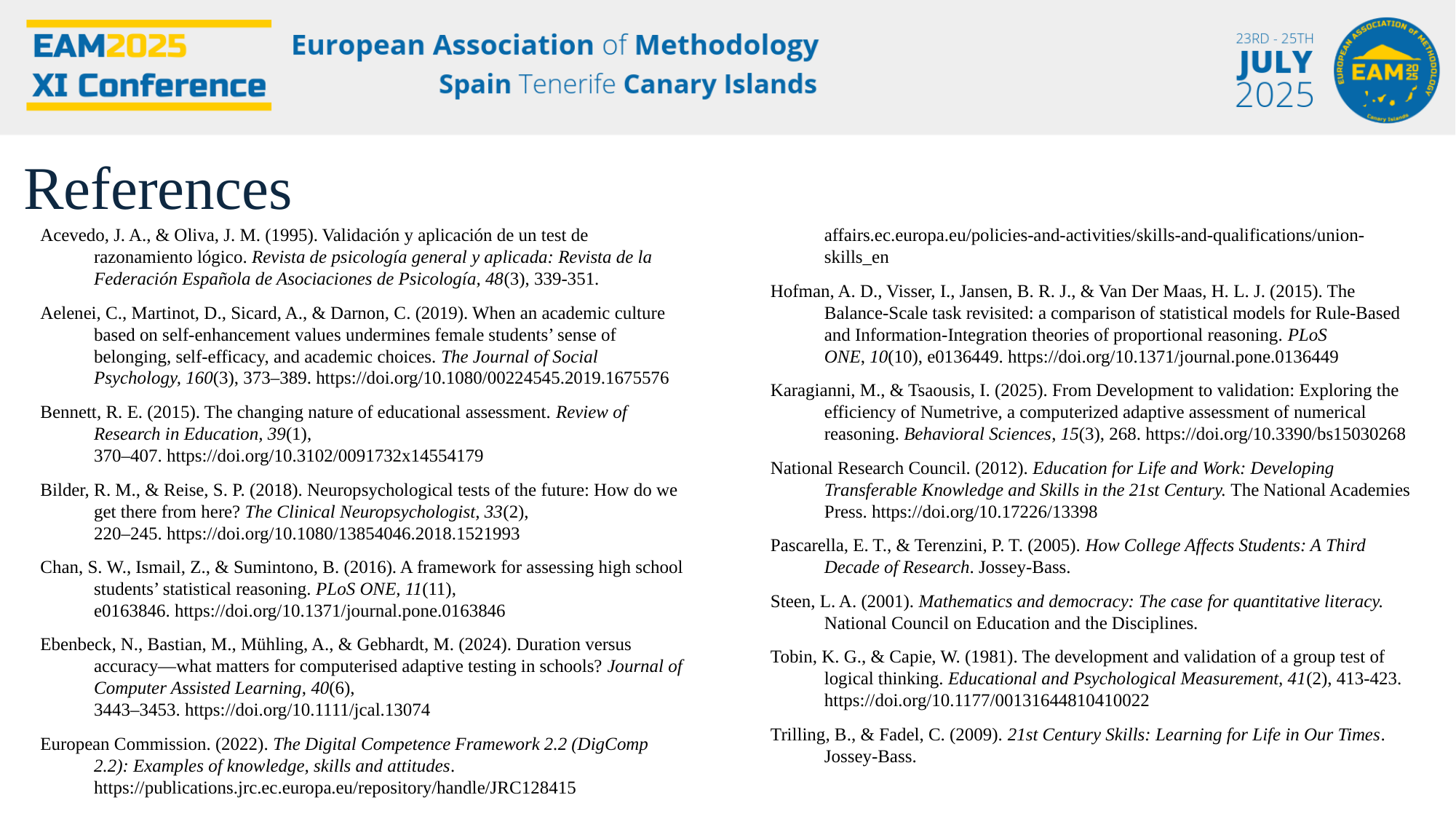

References
Acevedo, J. A., & Oliva, J. M. (1995). Validación y aplicación de un test de razonamiento lógico. Revista de psicología general y aplicada: Revista de la Federación Española de Asociaciones de Psicología, 48(3), 339-351.
Aelenei, C., Martinot, D., Sicard, A., & Darnon, C. (2019). When an academic culture based on self-enhancement values undermines female students’ sense of belonging, self-efficacy, and academic choices. The Journal of Social Psychology, 160(3), 373–389. https://doi.org/10.1080/00224545.2019.1675576
Bennett, R. E. (2015). The changing nature of educational assessment. Review of Research in Education, 39(1), 370–407. https://doi.org/10.3102/0091732x14554179
Bilder, R. M., & Reise, S. P. (2018). Neuropsychological tests of the future: How do we get there from here? The Clinical Neuropsychologist, 33(2), 220–245. https://doi.org/10.1080/13854046.2018.1521993
Chan, S. W., Ismail, Z., & Sumintono, B. (2016). A framework for assessing high school students’ statistical reasoning. PLoS ONE, 11(11), e0163846. https://doi.org/10.1371/journal.pone.0163846
Ebenbeck, N., Bastian, M., Mühling, A., & Gebhardt, M. (2024). Duration versus accuracy—what matters for computerised adaptive testing in schools? Journal of Computer Assisted Learning, 40(6), 3443–3453. https://doi.org/10.1111/jcal.13074
European Commission. (2022). The Digital Competence Framework 2.2 (DigComp 2.2): Examples of knowledge, skills and attitudes. https://publications.jrc.ec.europa.eu/repository/handle/JRC128415

European Commission. (2025, March 5). Union of Skills. https://employment-social-affairs.ec.europa.eu/policies-and-activities/skills-and-qualifications/union-skills_en
Hofman, A. D., Visser, I., Jansen, B. R. J., & Van Der Maas, H. L. J. (2015). The Balance-Scale task revisited: a comparison of statistical models for Rule-Based and Information-Integration theories of proportional reasoning. PLoS ONE, 10(10), e0136449. https://doi.org/10.1371/journal.pone.0136449
Karagianni, M., & Tsaousis, I. (2025). From Development to validation: Exploring the efficiency of Numetrive, a computerized adaptive assessment of numerical reasoning. Behavioral Sciences, 15(3), 268. https://doi.org/10.3390/bs15030268
National Research Council. (2012). Education for Life and Work: Developing Transferable Knowledge and Skills in the 21st Century. The National Academies Press. https://doi.org/10.17226/13398
Pascarella, E. T., & Terenzini, P. T. (2005). How College Affects Students: A Third Decade of Research. Jossey-Bass.
Steen, L. A. (2001). Mathematics and democracy: The case for quantitative literacy. National Council on Education and the Disciplines.
Tobin, K. G., & Capie, W. (1981). The development and validation of a group test of logical thinking. Educational and Psychological Measurement, 41(2), 413-423. https://doi.org/10.1177/00131644810410022
Trilling, B., & Fadel, C. (2009). 21st Century Skills: Learning for Life in Our Times. Jossey-Bass.